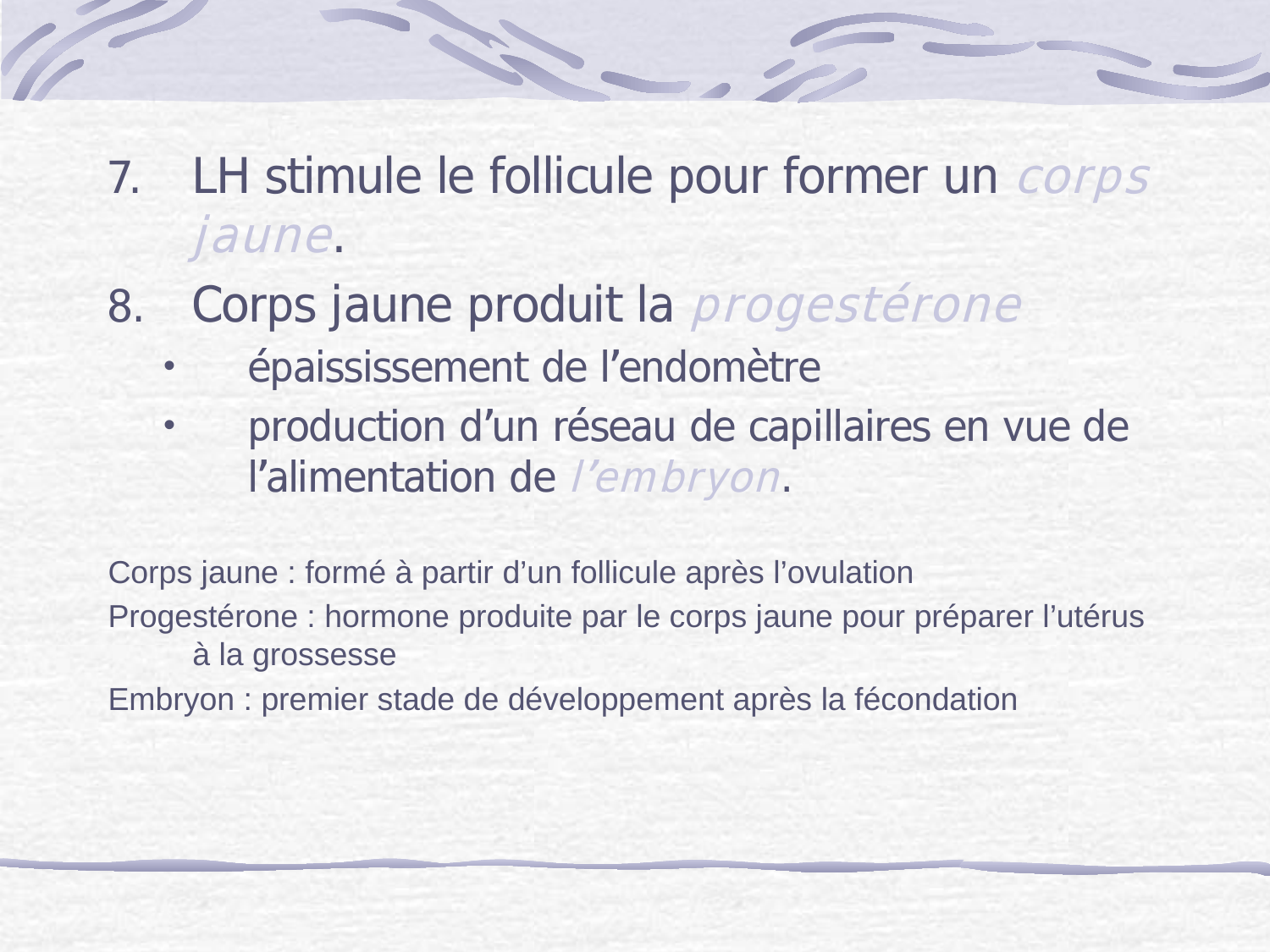

LH stimule le follicule pour former un corps jaune.
Corps jaune produit la progestérone
épaississement de l’endomètre
production d’un réseau de capillaires en vue de l’alimentation de l’embryon.

Corps jaune : formé à partir d’un follicule après l’ovulation
Progestérone : hormone produite par le corps jaune pour préparer l’utérus à la grossesse
Embryon : premier stade de développement après la fécondation